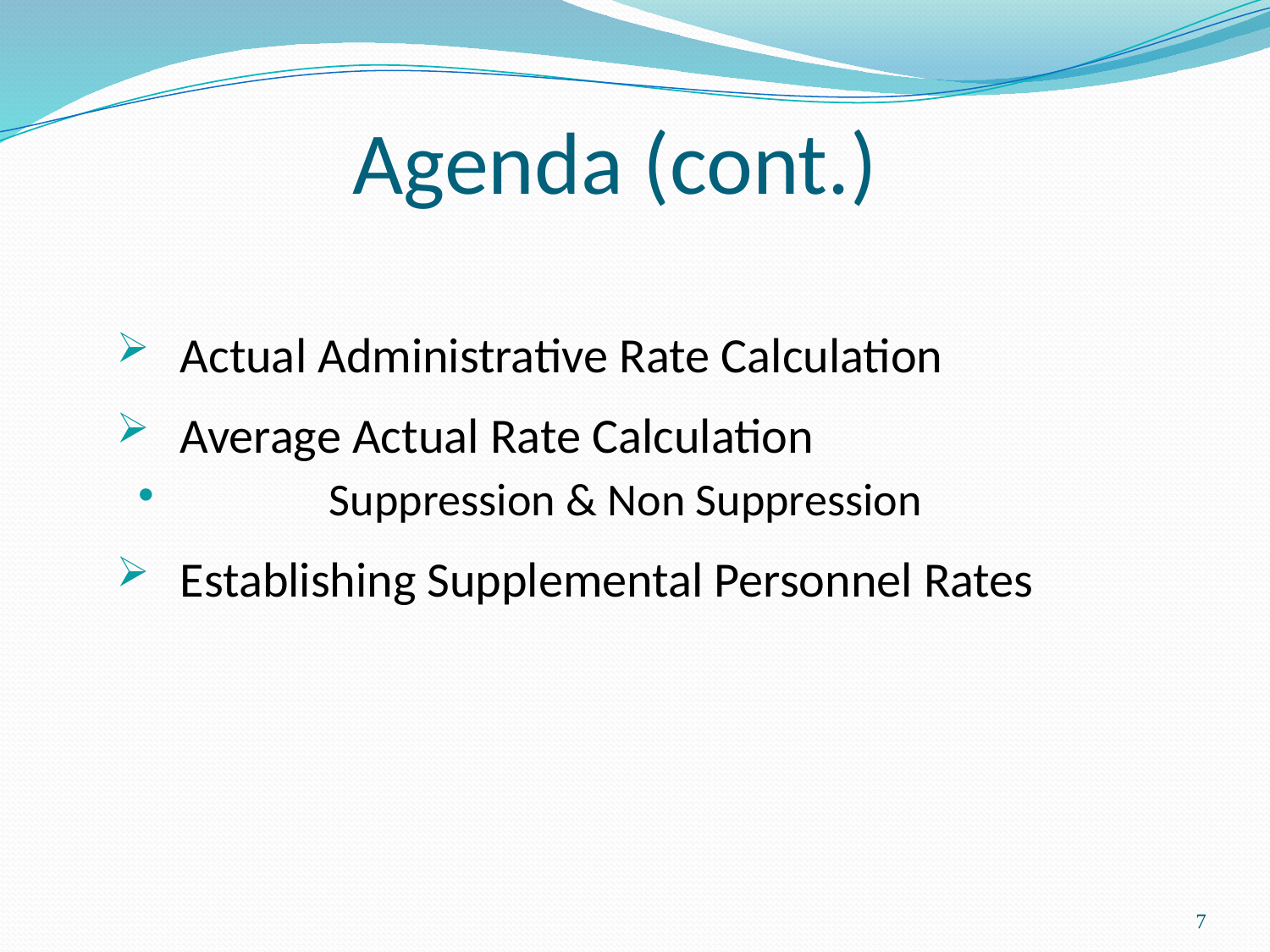

# Agenda (cont.)

Actual Administrative Rate Calculation
Average Actual Rate Calculation
	Suppression & Non Suppression
Establishing Supplemental Personnel Rates

7